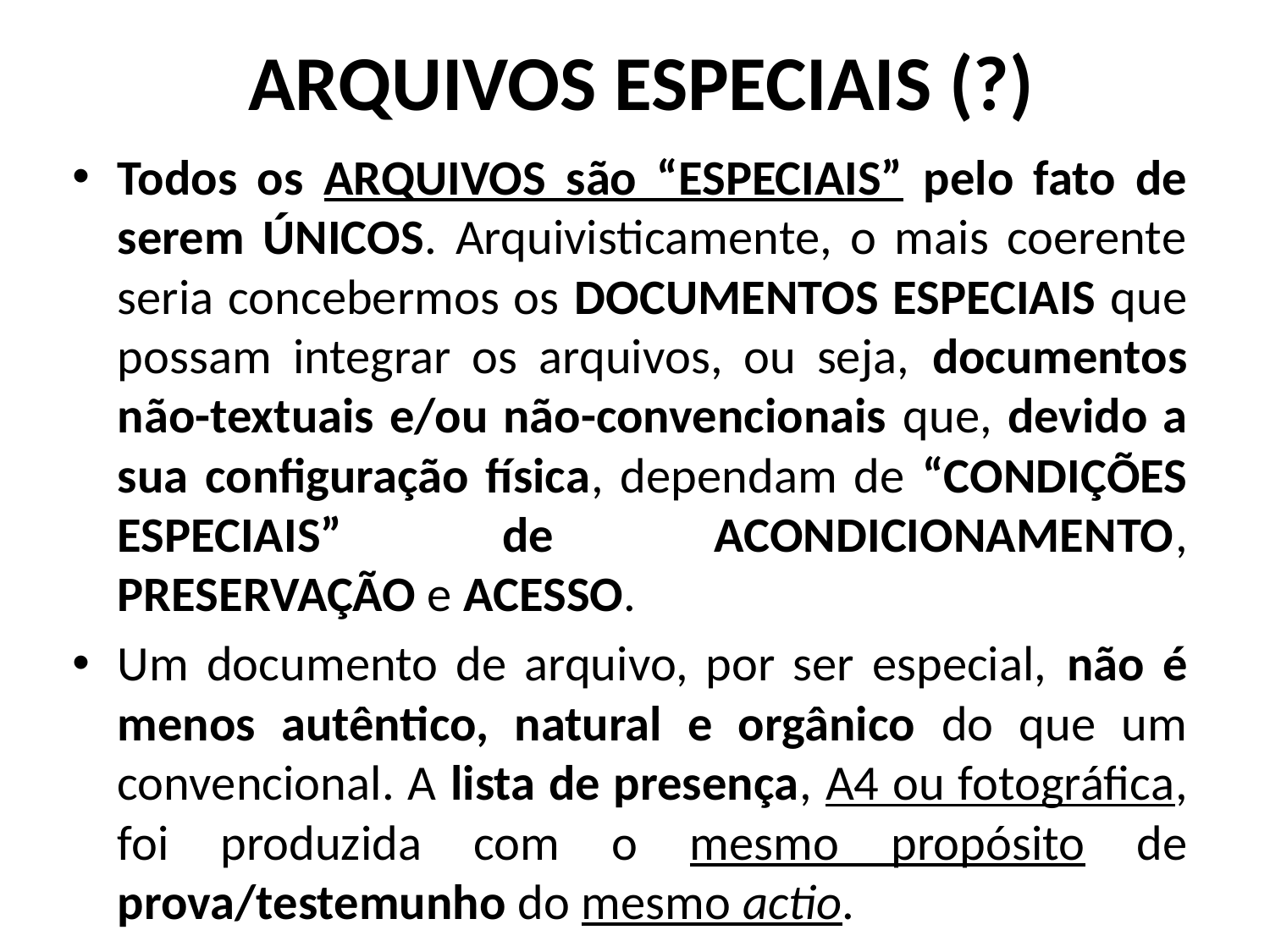

# ARQUIVOS ESPECIAIS (?)
Todos os ARQUIVOS são “ESPECIAIS” pelo fato de serem ÚNICOS. Arquivisticamente, o mais coerente seria concebermos os DOCUMENTOS ESPECIAIS que possam integrar os arquivos, ou seja, documentos não-textuais e/ou não-convencionais que, devido a sua configuração física, dependam de “CONDIÇÕES ESPECIAIS” de ACONDICIONAMENTO, PRESERVAÇÃO e ACESSO.
Um documento de arquivo, por ser especial, não é menos autêntico, natural e orgânico do que um convencional. A lista de presença, A4 ou fotográfica, foi produzida com o mesmo propósito de prova/testemunho do mesmo actio.